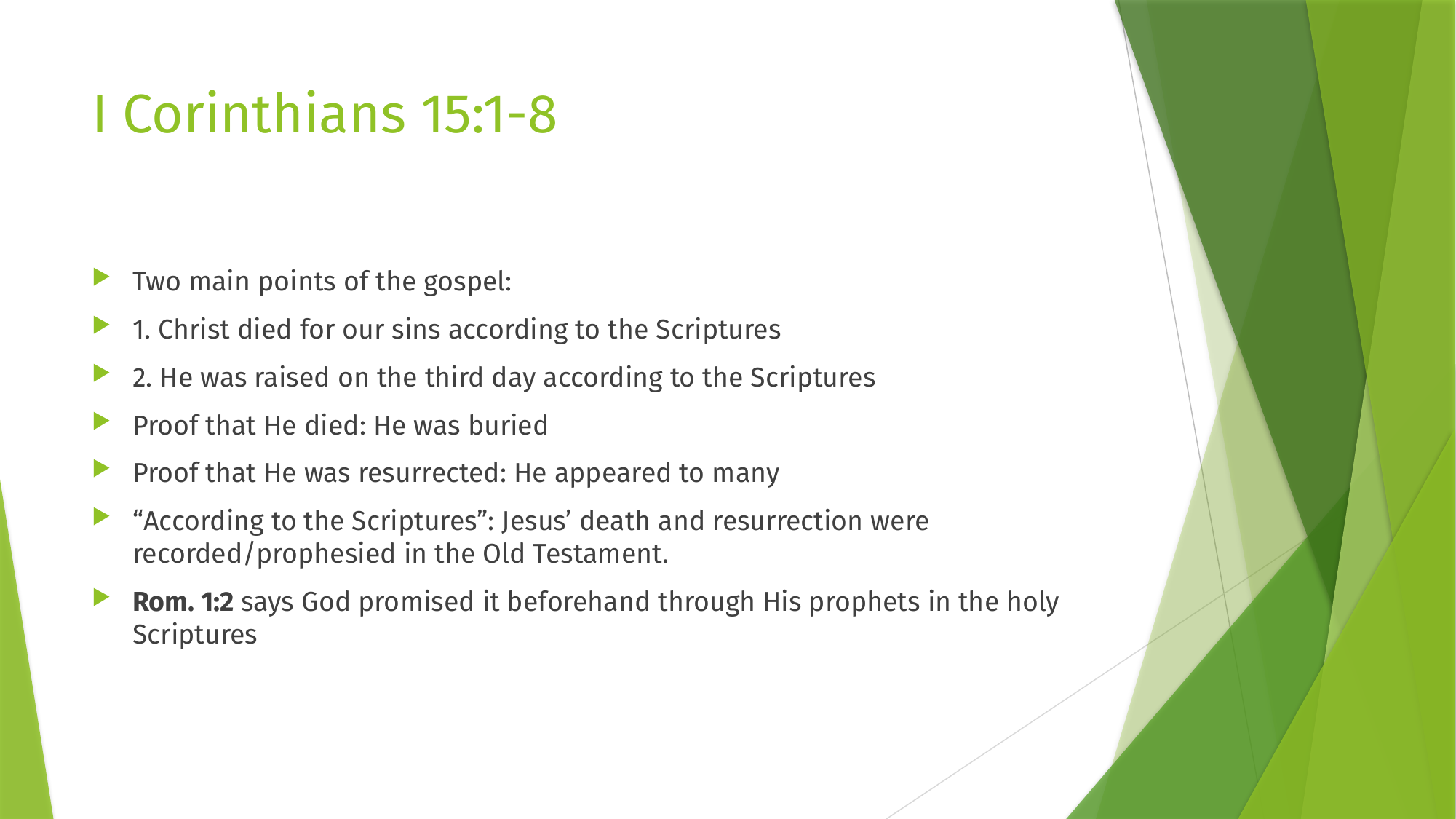

# I Corinthians 15:1-8
Two main points of the gospel:
1. Christ died for our sins according to the Scriptures
2. He was raised on the third day according to the Scriptures
Proof that He died: He was buried
Proof that He was resurrected: He appeared to many
“According to the Scriptures”: Jesus’ death and resurrection were recorded/prophesied in the Old Testament.
Rom. 1:2 says God promised it beforehand through His prophets in the holy Scriptures